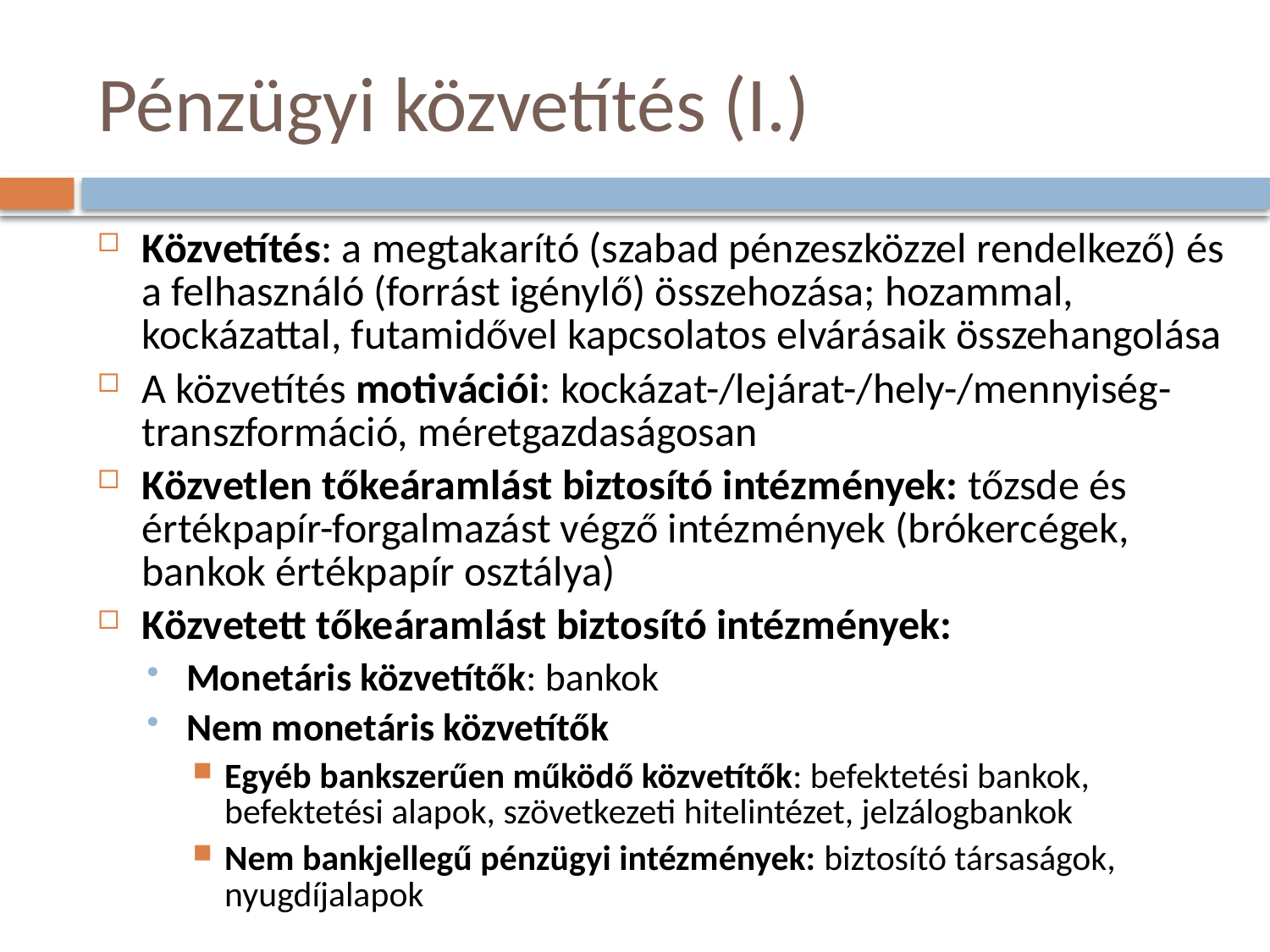

# Pénzügyi közvetítés (I.)
Közvetítés: a megtakarító (szabad pénzeszközzel rendelkező) és a felhasználó (forrást igénylő) összehozása; hozammal, kockázattal, futamidővel kapcsolatos elvárásaik összehangolása
A közvetítés motivációi: kockázat-/lejárat-/hely-/mennyiség-transzformáció, méretgazdaságosan
Közvetlen tőkeáramlást biztosító intézmények: tőzsde és értékpapír-forgalmazást végző intézmények (brókercégek, bankok értékpapír osztálya)
Közvetett tőkeáramlást biztosító intézmények:
Monetáris közvetítők: bankok
Nem monetáris közvetítők
Egyéb bankszerűen működő közvetítők: befektetési bankok, befektetési alapok, szövetkezeti hitelintézet, jelzálogbankok
Nem bankjellegű pénzügyi intézmények: biztosító társaságok, nyugdíjalapok